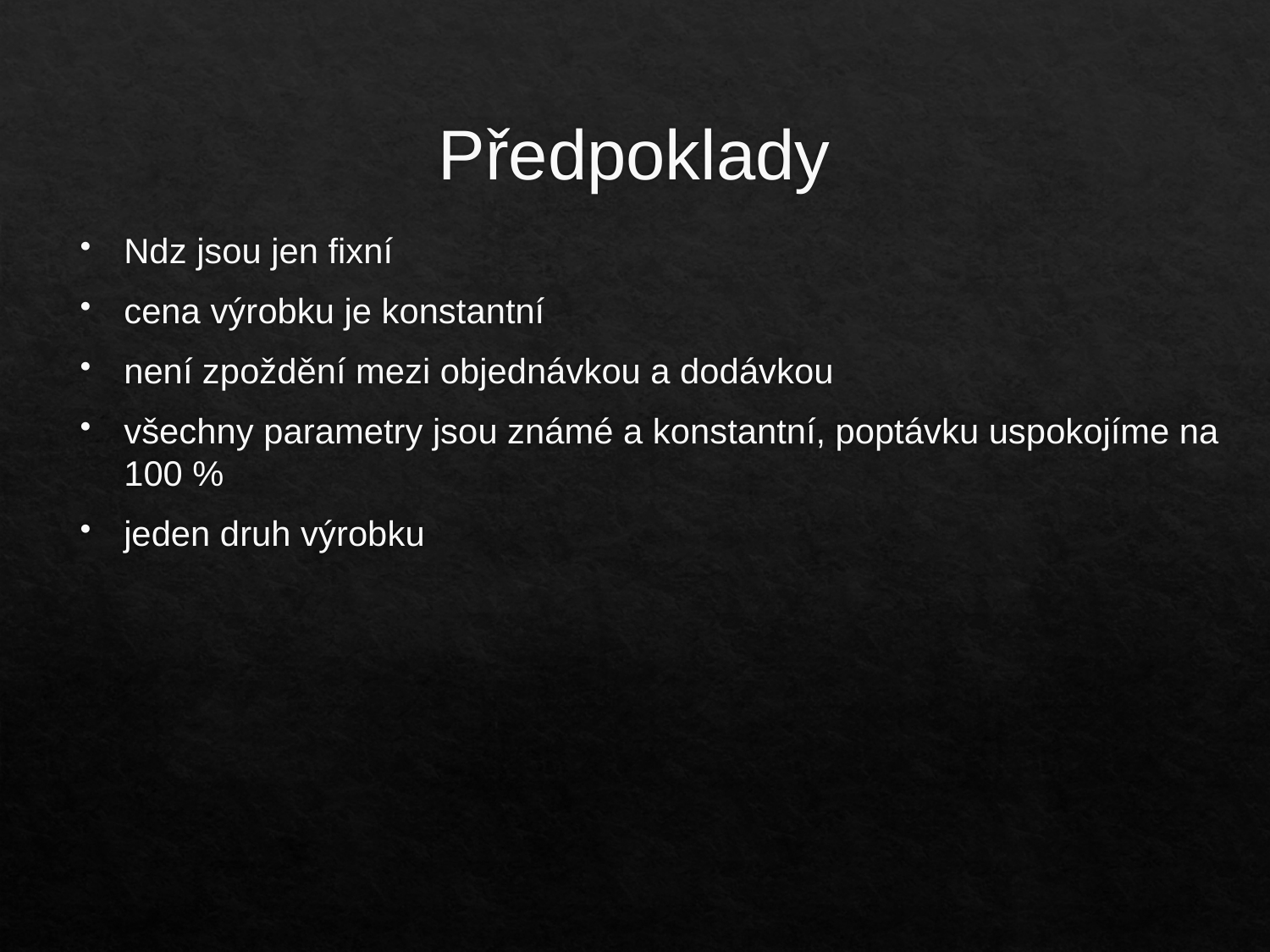

# Předpoklady
Ndz jsou jen fixní
cena výrobku je konstantní
není zpoždění mezi objednávkou a dodávkou
všechny parametry jsou známé a konstantní, poptávku uspokojíme na 100 %
jeden druh výrobku